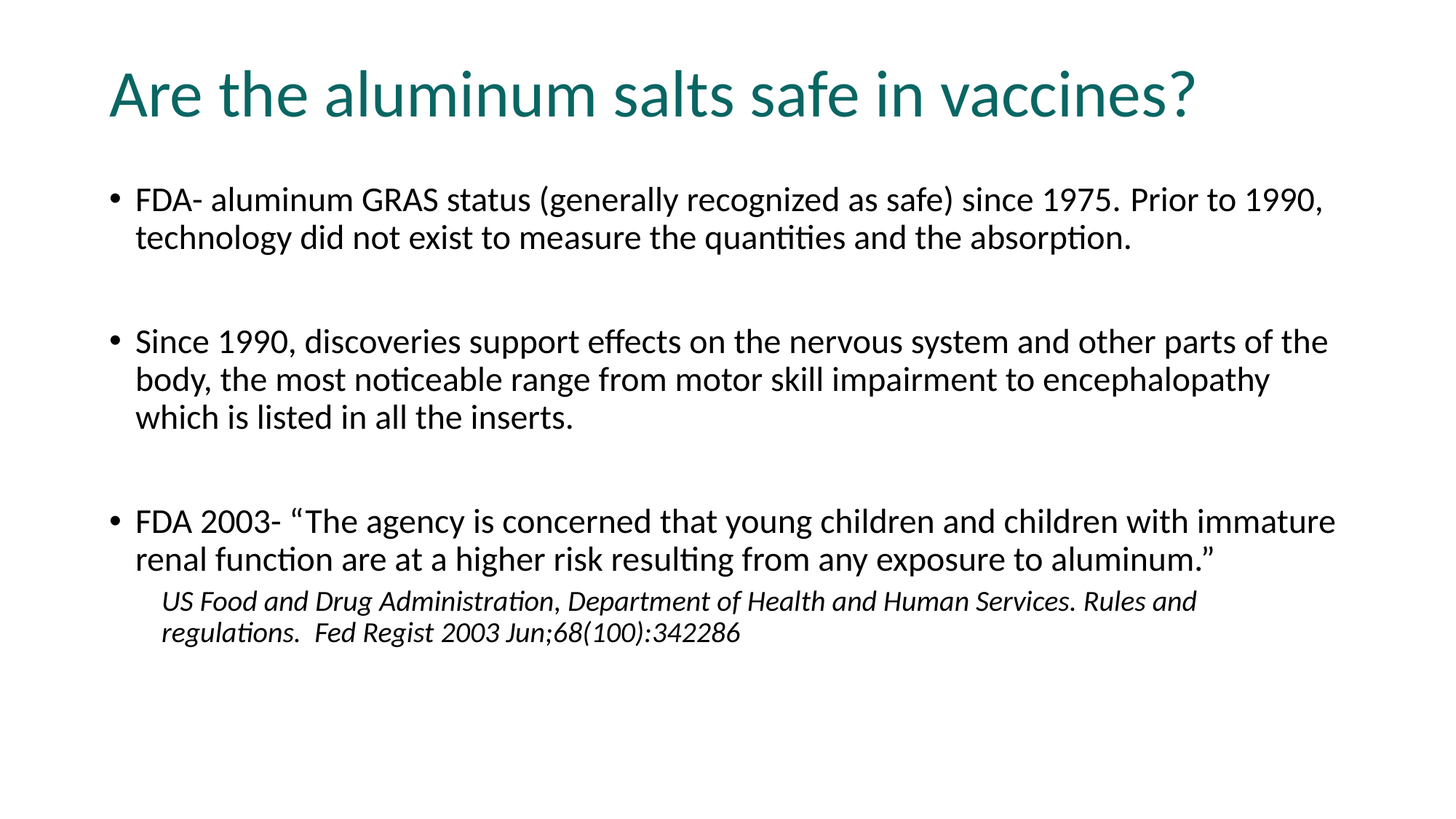

# Are the aluminum salts safe in vaccines?
FDA- aluminum GRAS status (generally recognized as safe) since 1975. Prior to 1990, technology did not exist to measure the quantities and the absorption.

Since 1990, discoveries support effects on the nervous system and other parts of the body, the most noticeable range from motor skill impairment to encephalopathy which is listed in all the inserts.

FDA 2003- “The agency is concerned that young children and children with immature renal function are at a higher risk resulting from any exposure to aluminum.”
US Food and Drug Administration, Department of Health and Human Services. Rules and regulations.  Fed Regist 2003 Jun;68(100):342286